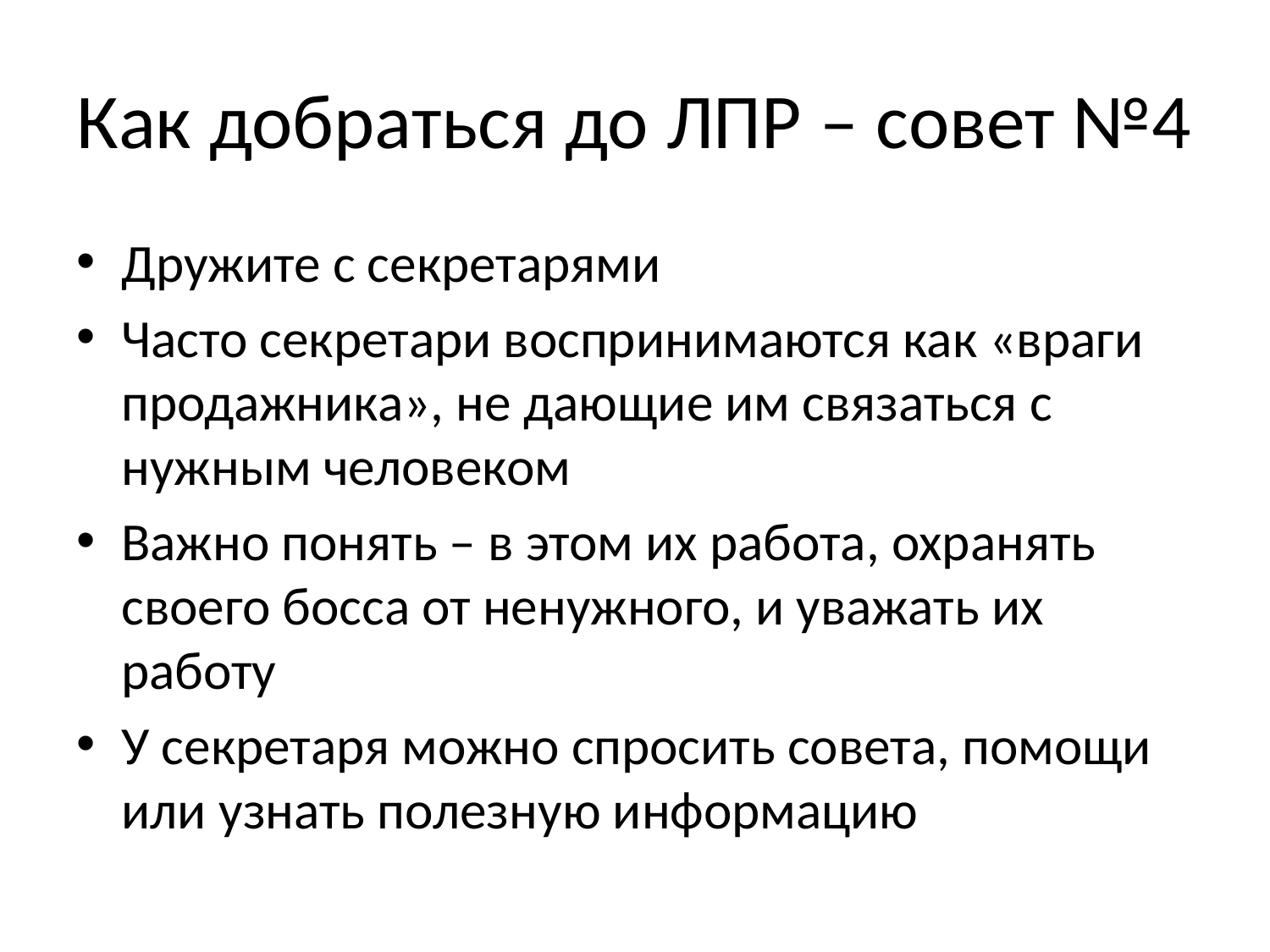

# Как добраться до ЛПР – совет №4
Дружите с секретарями
Часто секретари воспринимаются как «враги продажника», не дающие им связаться с нужным человеком
Важно понять – в этом их работа, охранять своего босса от ненужного, и уважать их работу
У секретаря можно спросить совета, помощи или узнать полезную информацию